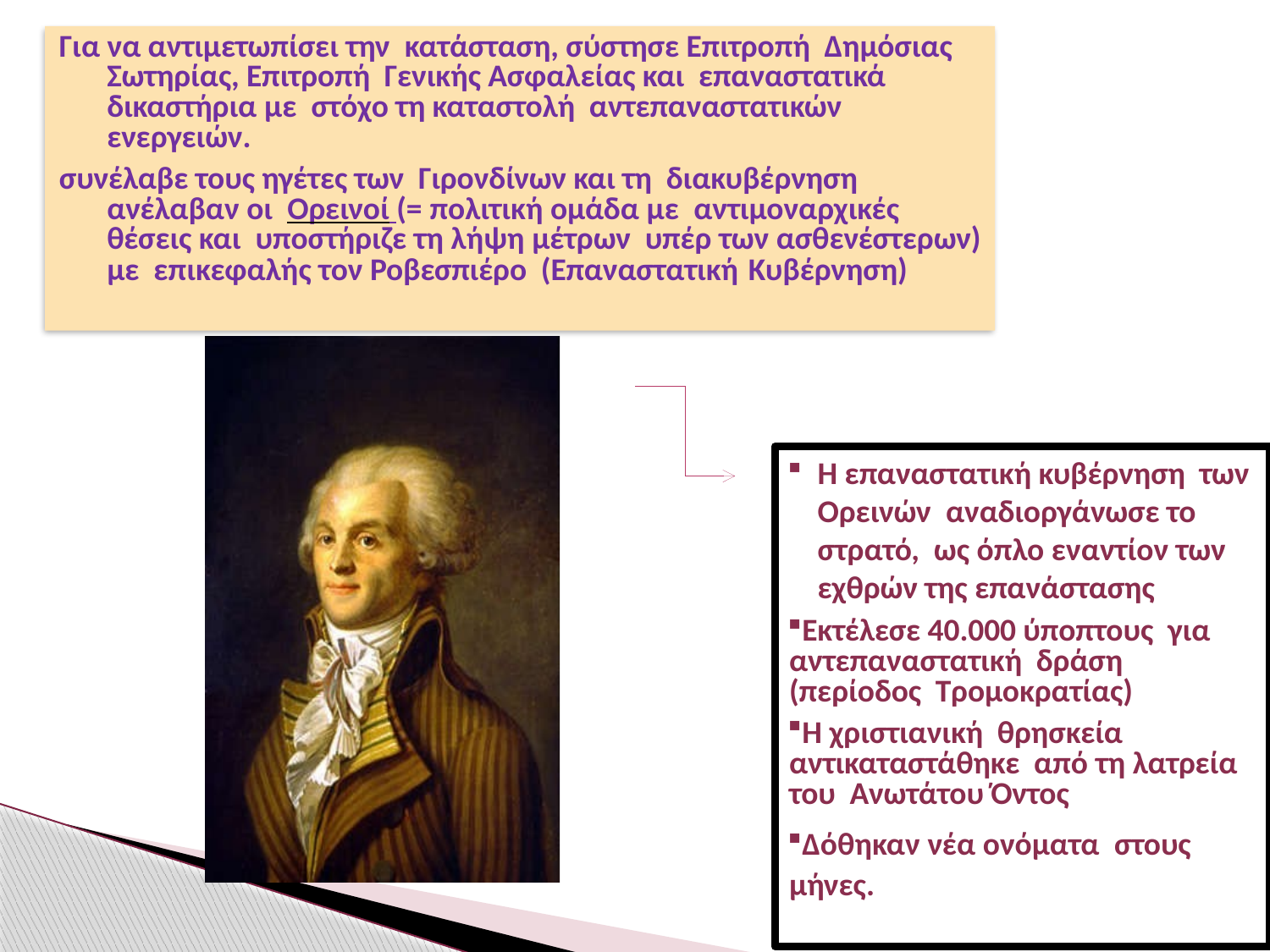

Για να αντιμετωπίσει την  κατάσταση, σύστησε Επιτροπή  Δημόσιας Σωτηρίας, Επιτροπή  Γενικής Ασφαλείας και  επαναστατικά δικαστήρια με  στόχο τη καταστολή  αντεπαναστατικών ενεργειών.
συνέλαβε τους ηγέτες των  Γιρονδίνων και τη  διακυβέρνηση ανέλαβαν οι  Ορεινοί (= πολιτική ομάδα με  αντιμοναρχικές θέσεις και  υποστήριζε τη λήψη μέτρων  υπέρ των ασθενέστερων) με  επικεφαλής τον Ροβεσπιέρο  (Επαναστατική Κυβέρνηση)

Η επαναστατική κυβέρνηση  των Ορεινών  αναδιοργάνωσε το στρατό,  ως όπλο εναντίον των  εχθρών της επανάστασης
Εκτέλεσε 40.000 ύποπτους  για αντεπαναστατική  δράση (περίοδος  Τρομοκρατίας)
Η χριστιανική  θρησκεία αντικαταστάθηκε  από τη λατρεία του  Ανωτάτου Όντος
Δόθηκαν νέα ονόματα  στους μήνες.